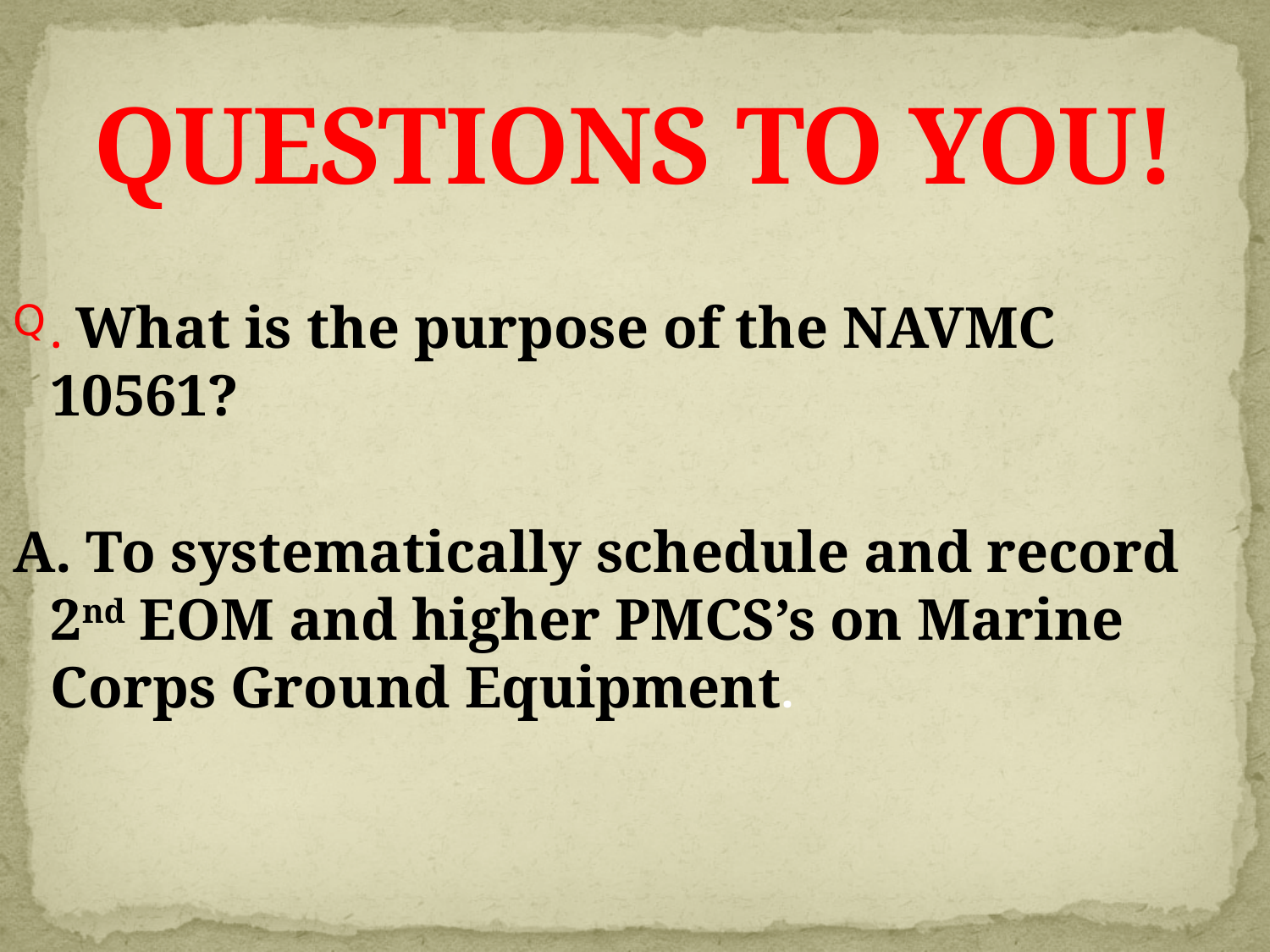

# QUESTIONS TO YOU!
. What is the purpose of the NAVMC 10561?

A. To systematically schedule and record 2nd EOM and higher PMCS’s on Marine Corps Ground Equipment.